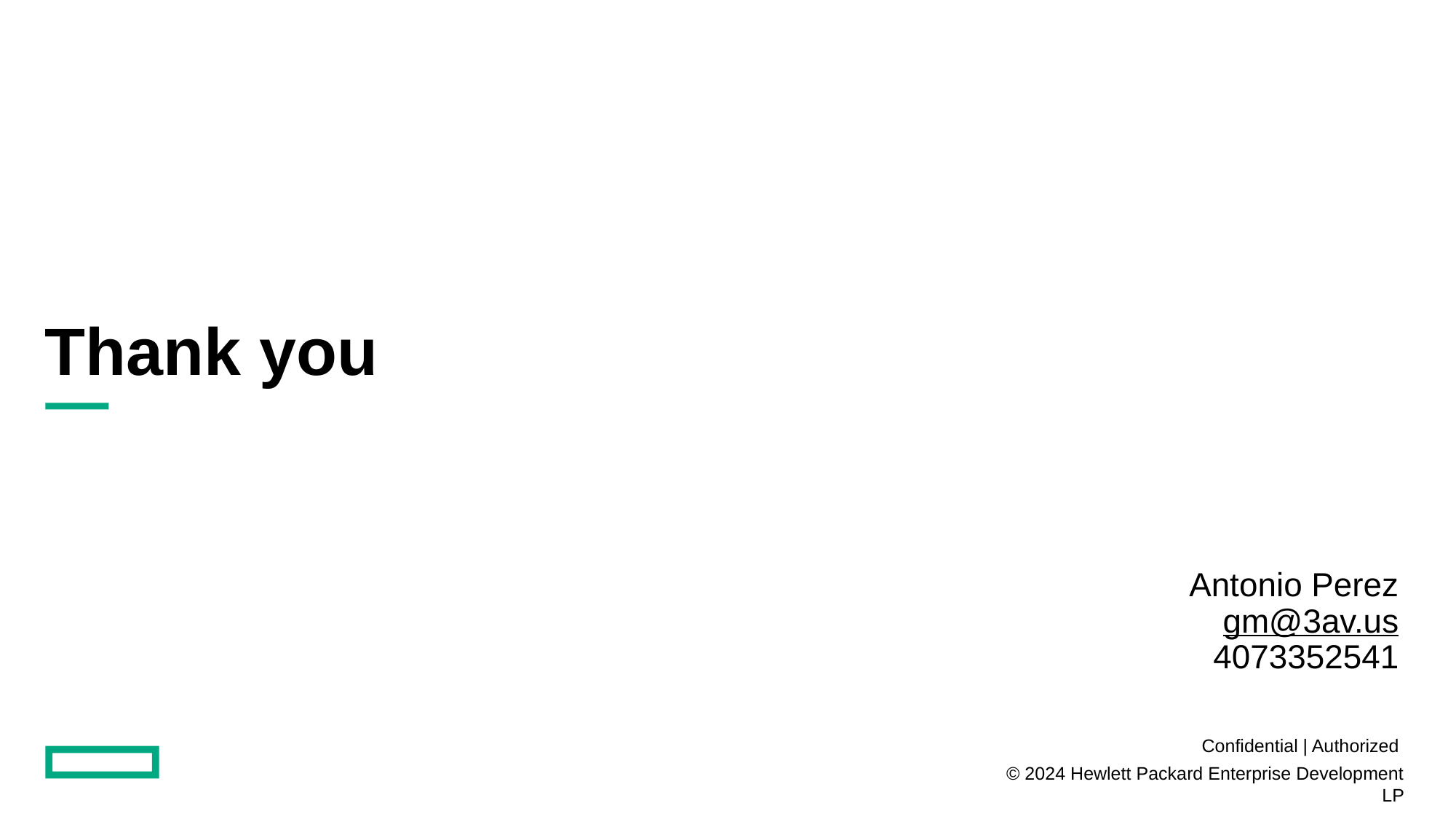

# Thank you
Antonio Perez
gm@3av.us
4073352541
Confidential | Authorized